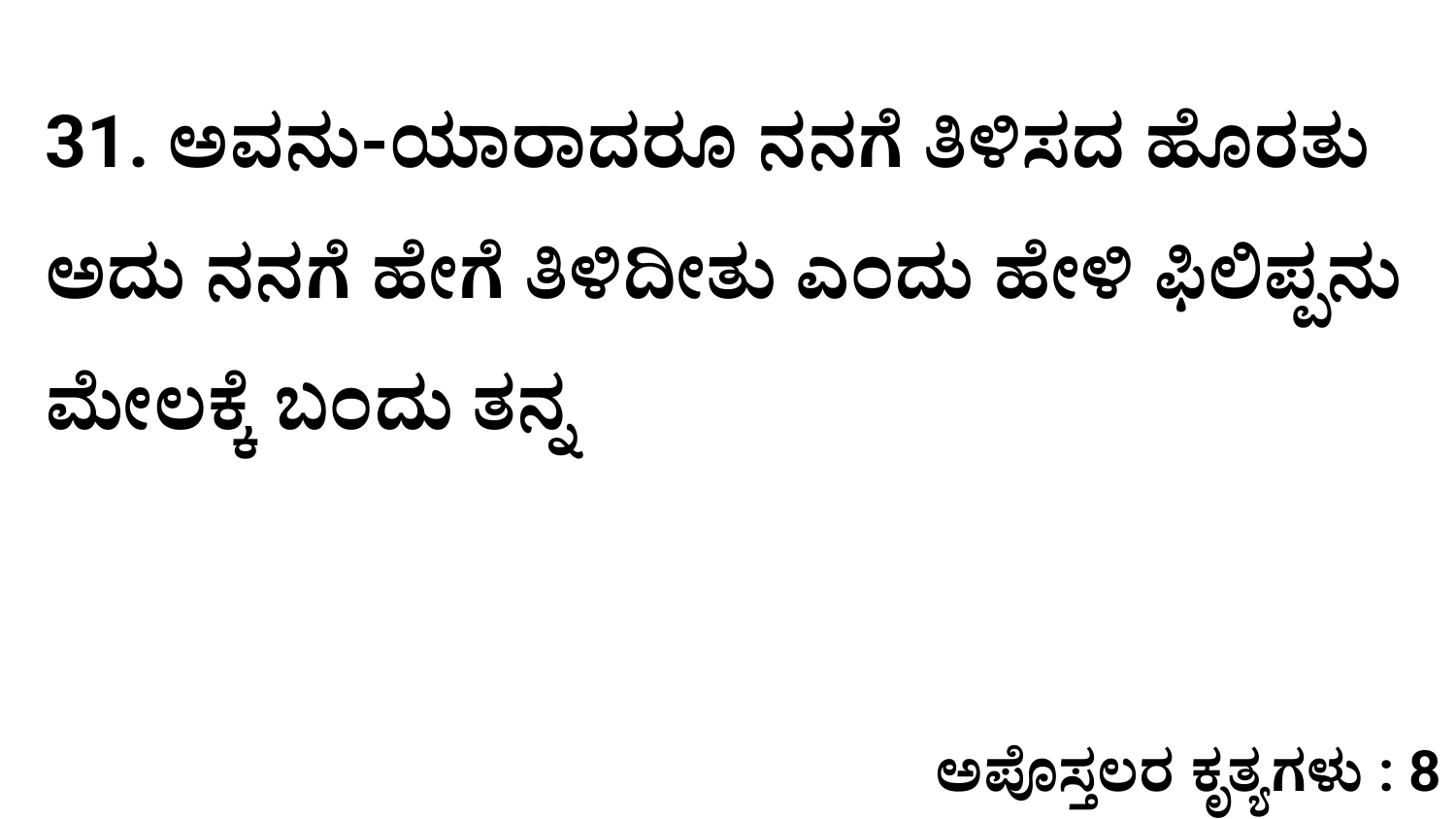

31. ಅವನು-ಯಾರಾದರೂ ನನಗೆ ತಿಳಿಸದ ಹೊರತು ಅದು ನನಗೆ ಹೇಗೆ ತಿಳಿದೀತು ಎಂದು ಹೇಳಿ ಫಿಲಿಪ್ಪನು ಮೇಲಕ್ಕೆ ಬಂದು ತನ್ನ
ಅಪೊಸ್ತಲರ ಕೃತ್ಯಗಳು : 8